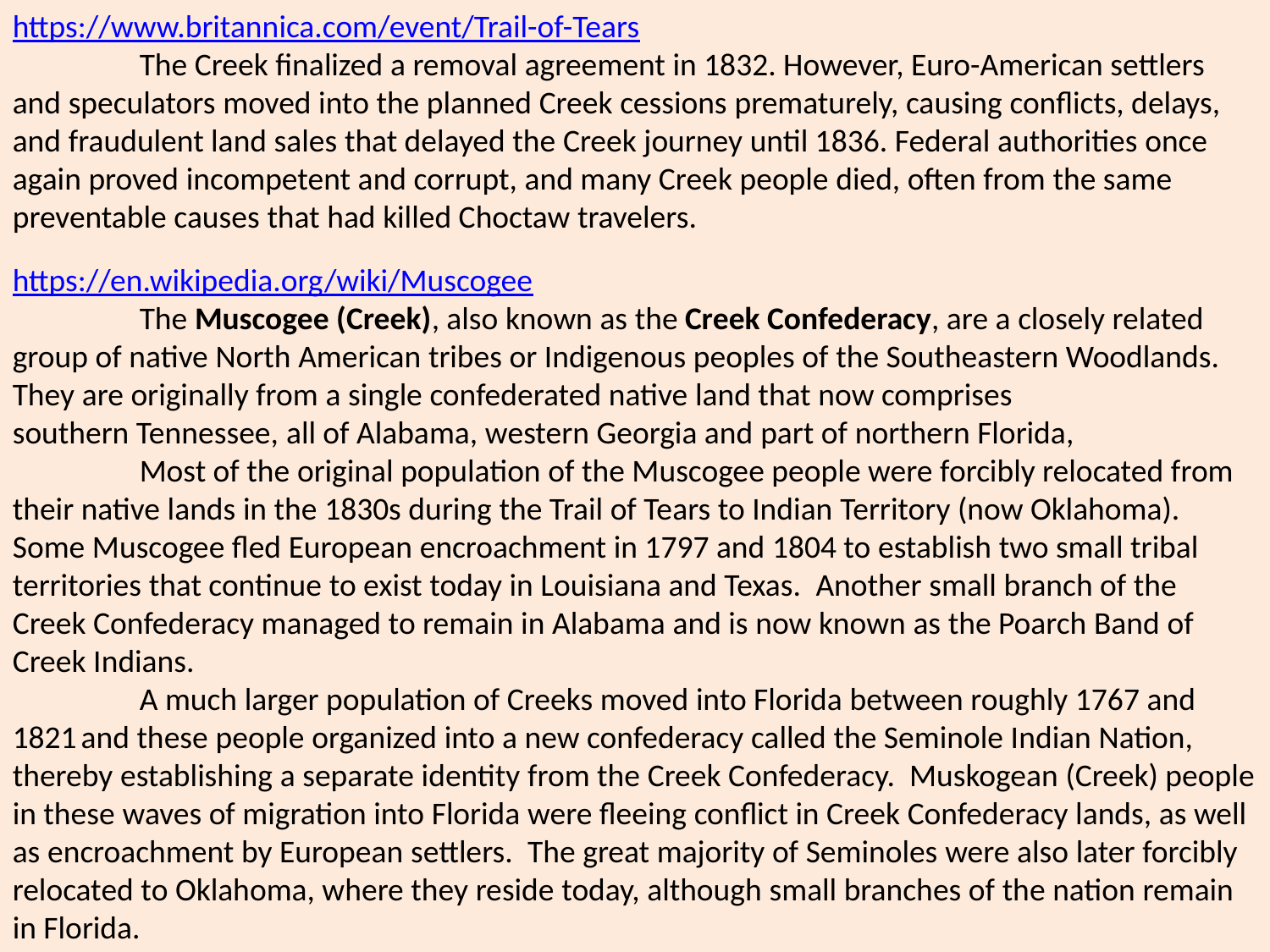

https://www.britannica.com/event/Trail-of-Tears
	The Creek finalized a removal agreement in 1832. However, Euro-American settlers and speculators moved into the planned Creek cessions prematurely, causing conflicts, delays, and fraudulent land sales that delayed the Creek journey until 1836. Federal authorities once again proved incompetent and corrupt, and many Creek people died, often from the same preventable causes that had killed Choctaw travelers.

https://en.wikipedia.org/wiki/Muscogee
	The Muscogee (Creek), also known as the Creek Confederacy, are a closely related group of native North American tribes or Indigenous peoples of the Southeastern Woodlands. They are originally from a single confederated native land that now comprises southern Tennessee, all of Alabama, western Georgia and part of northern Florida,
	Most of the original population of the Muscogee people were forcibly relocated from their native lands in the 1830s during the Trail of Tears to Indian Territory (now Oklahoma). Some Muscogee fled European encroachment in 1797 and 1804 to establish two small tribal territories that continue to exist today in Louisiana and Texas.  Another small branch of the Creek Confederacy managed to remain in Alabama and is now known as the Poarch Band of Creek Indians.
	A much larger population of Creeks moved into Florida between roughly 1767 and 1821 and these people organized into a new confederacy called the Seminole Indian Nation, thereby establishing a separate identity from the Creek Confederacy.  Muskogean (Creek) people in these waves of migration into Florida were fleeing conflict in Creek Confederacy lands, as well as encroachment by European settlers.  The great majority of Seminoles were also later forcibly relocated to Oklahoma, where they reside today, although small branches of the nation remain in Florida.
	The respective languages of all of these modern day branches, bands and tribes are all closely related variants called Muscogee, Mvskoke and Hitchiti-Mikasuki, all of which belong to the Eastern Muskogean branch of the Muscogean language family.  All of these languages are, for the most part, mutually intelligible.
	The Muscogee are descendants of the Mississippian culture peoples, who between 800 AD and 1600 AD built complex cities and surrounding networks of satellite towns (suburbs) centered around massive earthwork mounds, some of which had physical footprints larger than the Egyptian pyramids. Some Mississippian city populations may have been larger than later colonial European-American cities.  If the highest population estimates are correct, the largest Mississippian city, Cahokia, was larger than any subsequent city in the United States until the 1780s, when Philadelphia's population grew beyond 40,000.
	These cities and towns were governed by regional chiefdoms located throughout the enormous Mississippi River valley region and its far flung tributaries. This society was based on organized agriculture, transcontinental trade, copper metalwork, artisanship, hunting and religion.
	The later descended Muscogee or Creek Confederacy also included networks of complex town-centered societies also based on systems of agriculture, trade, metalwork, fine artisanship and hunting. Early Spanish explorers encountered ancestors of the Muscogee when they visited Mississippian-culture chiefdoms in the Southeast in the mid-16th century.
	The Muscogee were the first Native Americans officially considered by the early United States government to be "civilized" under George Washington's civilization plan.  In the 19th century, the Muscogee were known as one of the "Five Civilized Tribes", because they were said to have integrated numerous cultural and technological practices of their more recent European American neighbors.  In fact Muscogee confederated town networks were already based on an (at minimum) 900-year-old tradition of complex and well organized farming and town layouts; artisan metal, artisan clothing, artisan implement and religious art production; hunting, fur and hide processing; and long distance trading.  Influenced by their prophetic interpretations of the 1811 comet and earthquake, the Upper Towns of the Muscogee, supported by the Shawnee leader Tecumseh, began to resist European-American encroachment.  Internal divisions with the Lower Towns led to the Red Stick War (Creek War, 1813–1814); begun as a civil war within the Muscogee Nation, it enmeshed the Northern Creek Bands in the War of 1812 against the United States while the Southern Creeks remained US allies.  General Andrew Jackson then seized the opportunity to use the rebellion as an excuse to make war against all Creeks once the northern Creek rebellion had been put down with the aid of southern Creeks.  The result was a weakening of the Creek Nation and the forced ceding of Creek lands to the US.
	During the Indian Removal of the 1830s, most of the Muscogee Confederacy were forcibly relocated to Indian Territory. The Muscogee (Creek) Nation, Alabama-Quassarte Tribal Town, Kialegee Tribal Town, and Thlopthlocco Tribal Town, all based in Oklahoma, are federally recognized tribes, as are the Poarch Band of Creek Indians of Alabama, the Coushatta Tribe of Louisiana, and the Alabama-Coushatta Tribe of Texas. Most of the Seminole people are also organized into now federally recognized tribes.